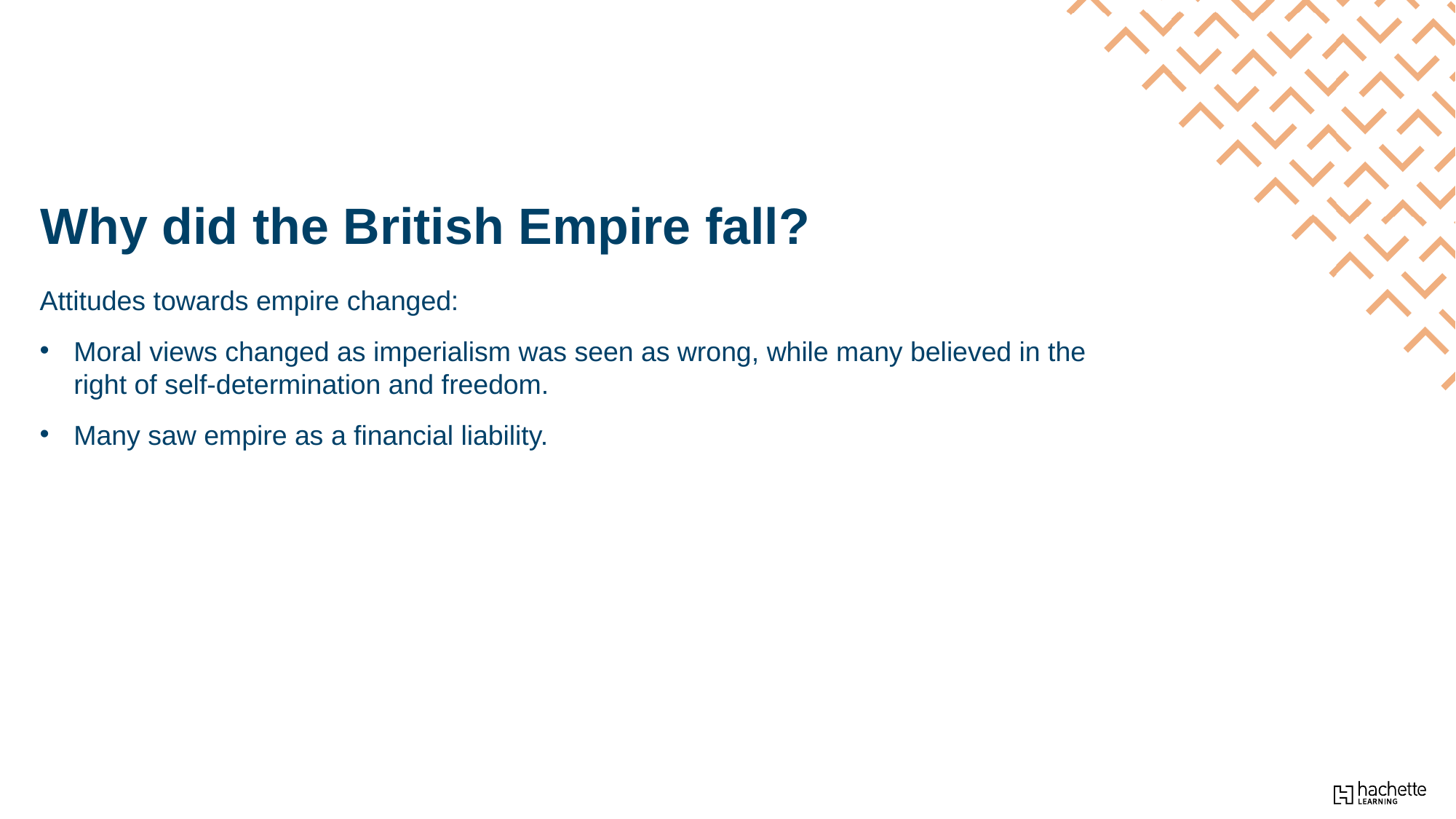

Why did the British Empire fall?
Attitudes towards empire changed:
Moral views changed as imperialism was seen as wrong, while many believed in the right of self-determination and freedom.
Many saw empire as a financial liability.